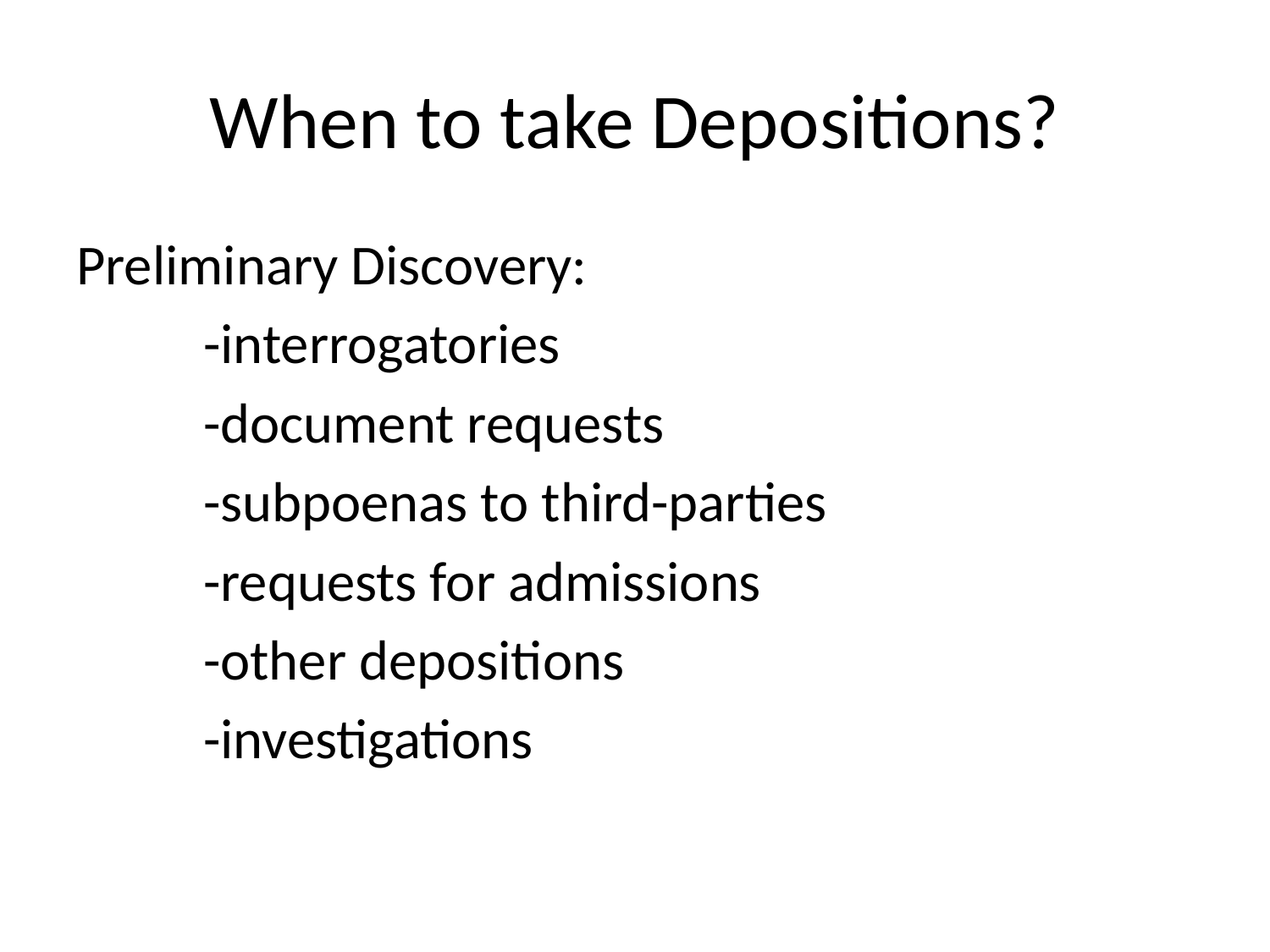

# When to take Depositions?
Preliminary Discovery:
	-interrogatories
	-document requests
	-subpoenas to third-parties
	-requests for admissions
	-other depositions
	-investigations